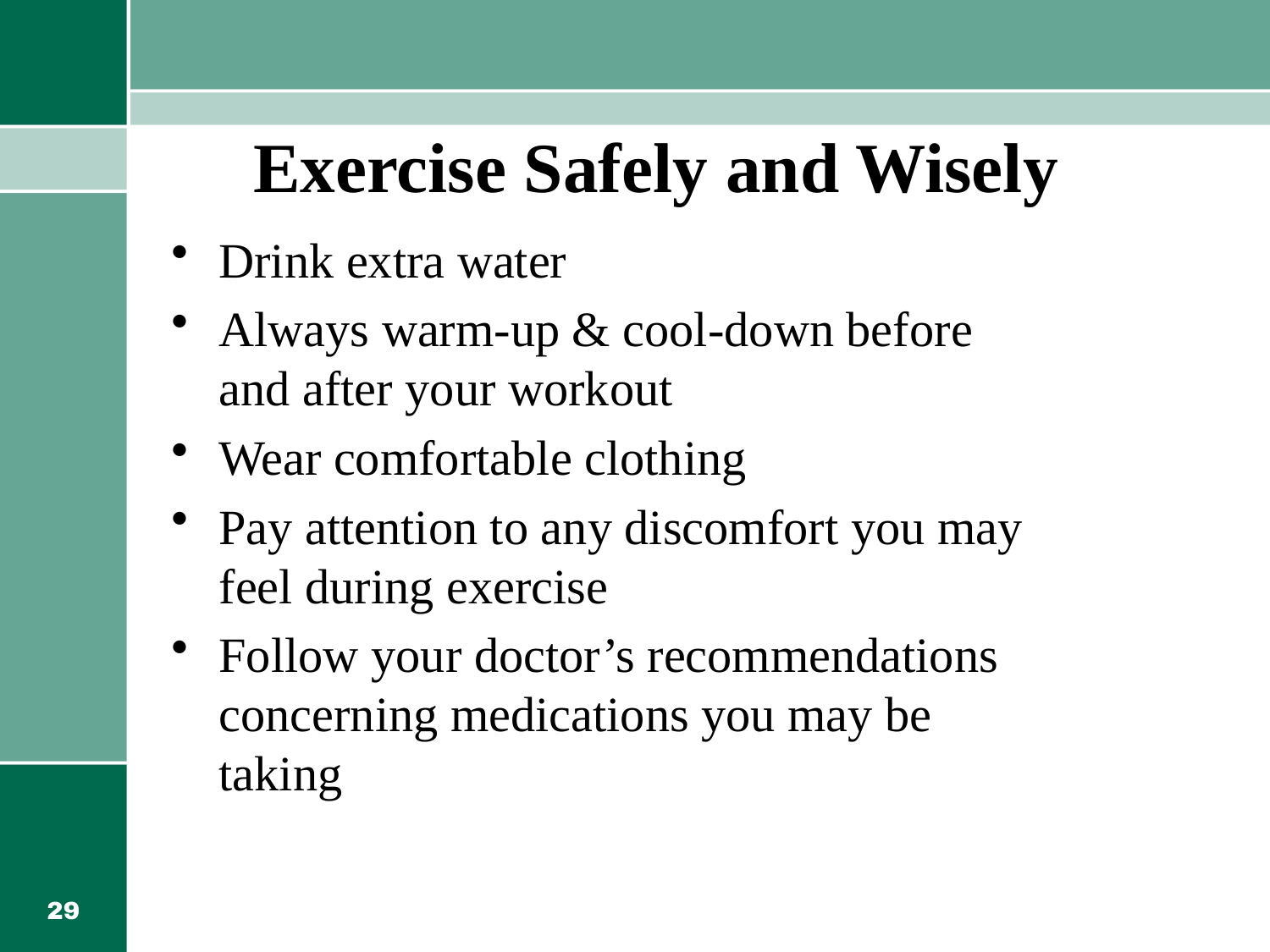

# Exercise Safely and Wisely
Drink extra water
Always warm-up & cool-down before and after your workout
Wear comfortable clothing
Pay attention to any discomfort you may feel during exercise
Follow your doctor’s recommendations concerning medications you may be taking